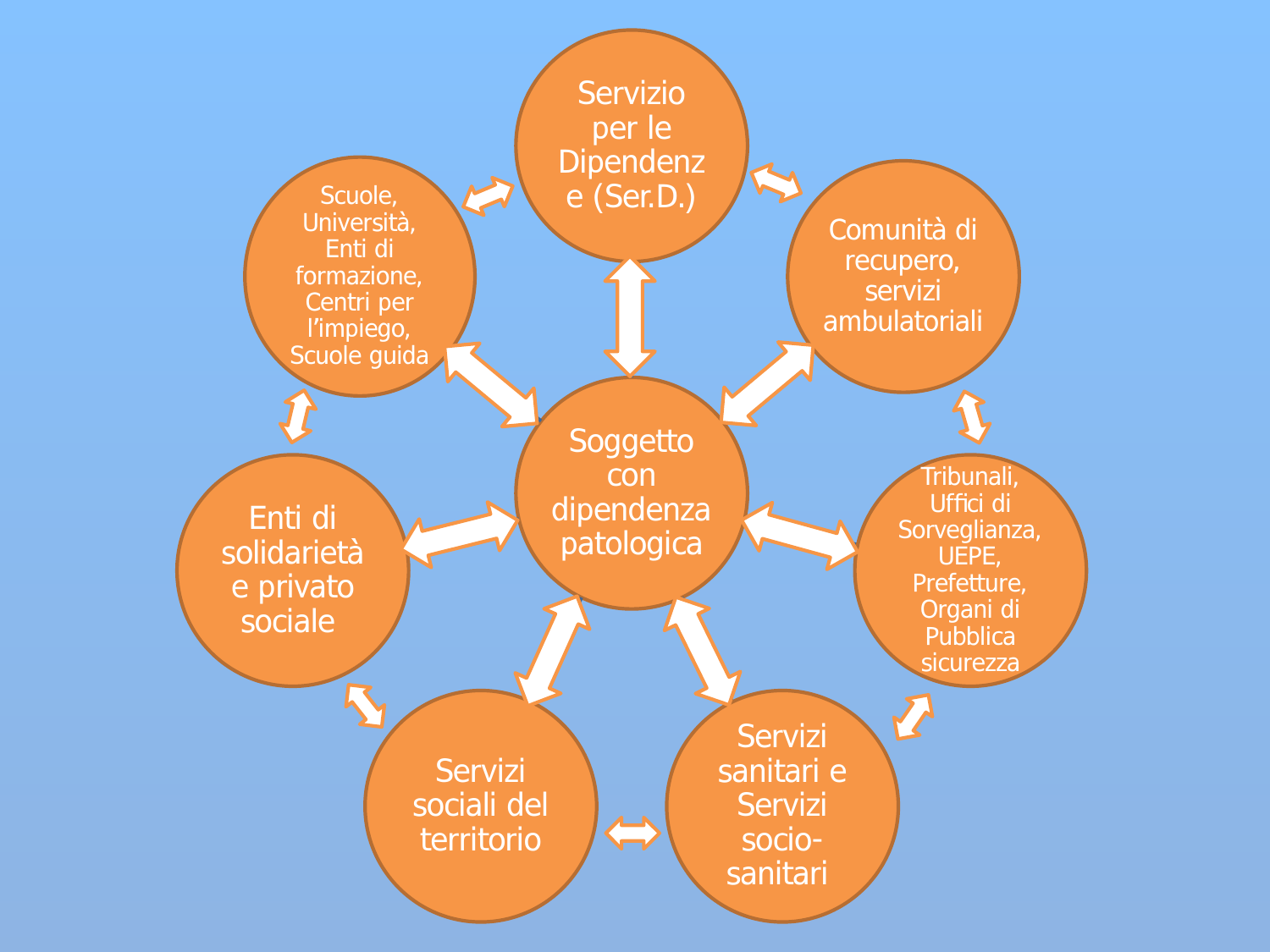

Soggetto con dipendenza patologica

Servizio per le Dipendenze (Ser.D.)

Comunità di recupero, servizi ambulatoriali

Tribunali, Uffici di Sorveglianza, UEPE, Prefetture, Organi di Pubblica sicurezza

Servizi sanitari e Servizi socio-sanitari

Servizi sociali del territorio

Enti di solidarietà e privato sociale

Scuole, Università, Enti di formazione, Centri per l’impiego, Scuole guida